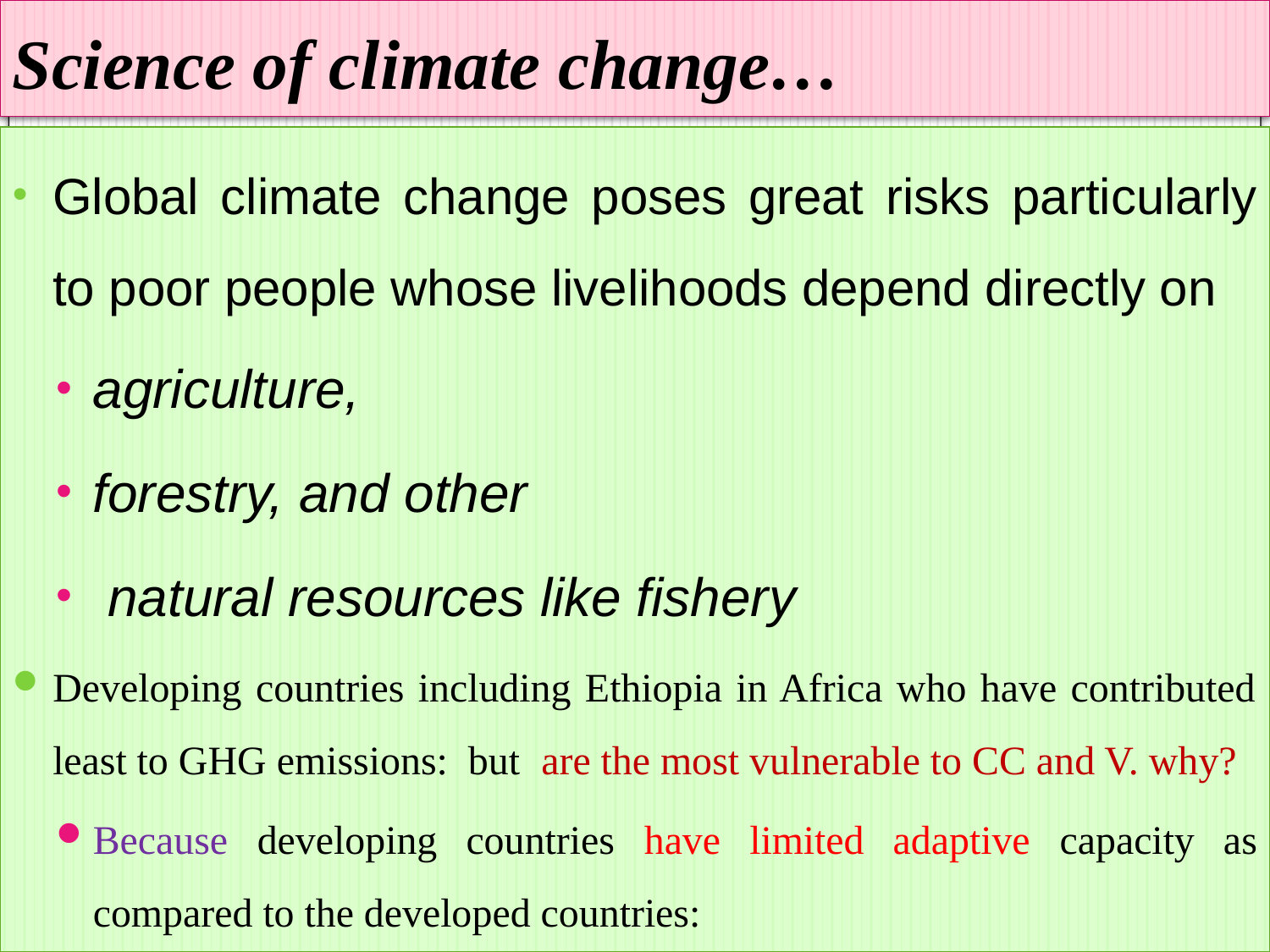

# Science of climate change…
Global climate change poses great risks particularly to poor people whose livelihoods depend directly on
agriculture,
forestry, and other
 natural resources like fishery
Developing countries including Ethiopia in Africa who have contributed least to GHG emissions:  but  are the most vulnerable to CC and V. why?
Because developing countries have limited adaptive capacity as compared to the developed countries: